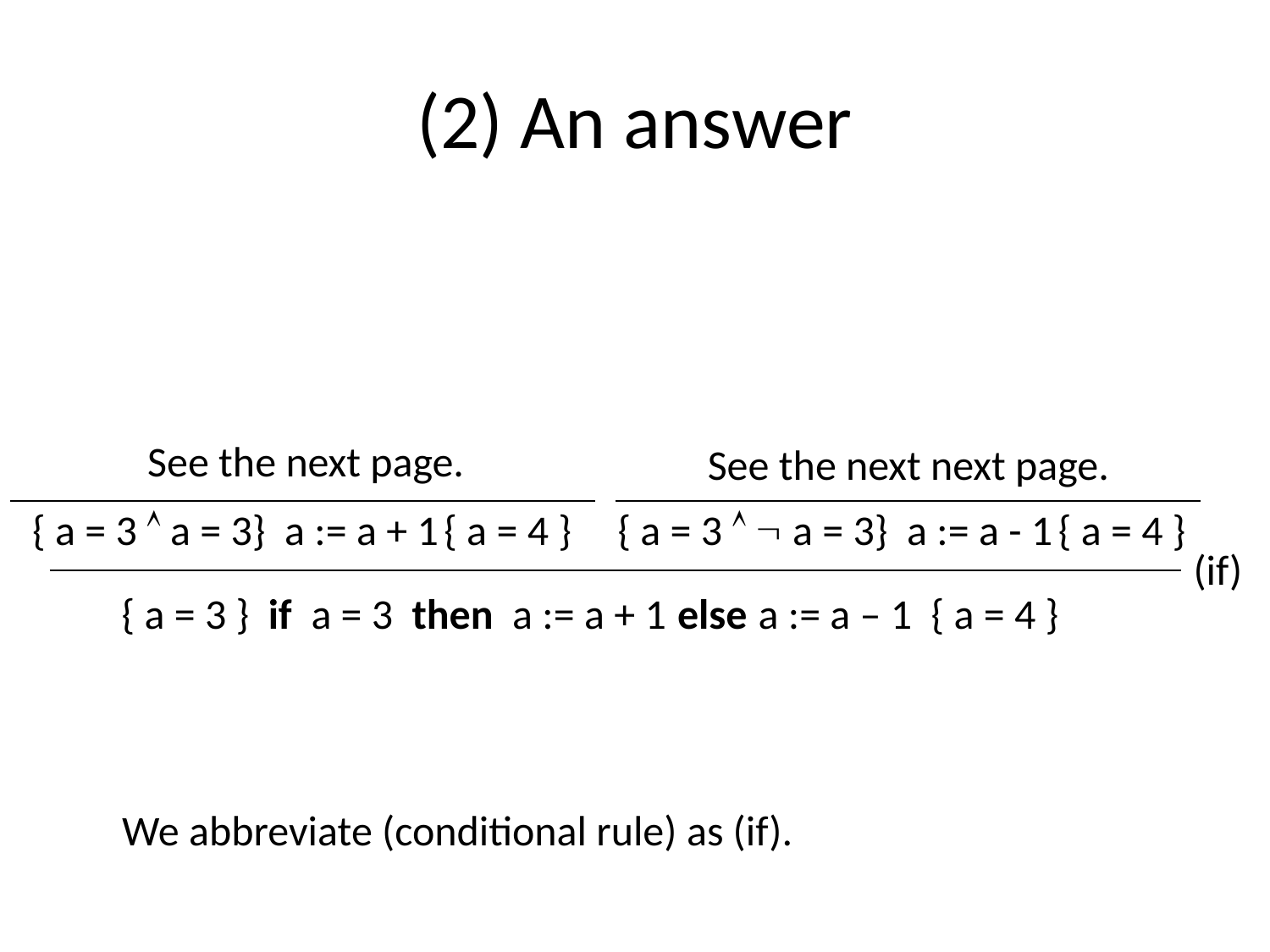

# (2) An answer
See the next page.
See the next next page.
{ a = 3 ∧ a = 3}  a := a + 1 { a = 4 }
{ a = 3 ∧ ¬ a = 3}  a := a - 1 { a = 4 }
(if)
{ a = 3 }  if  a = 3  then  a := a + 1  else  a := a – 1  { a = 4 }
We abbreviate (conditional rule) as (if).